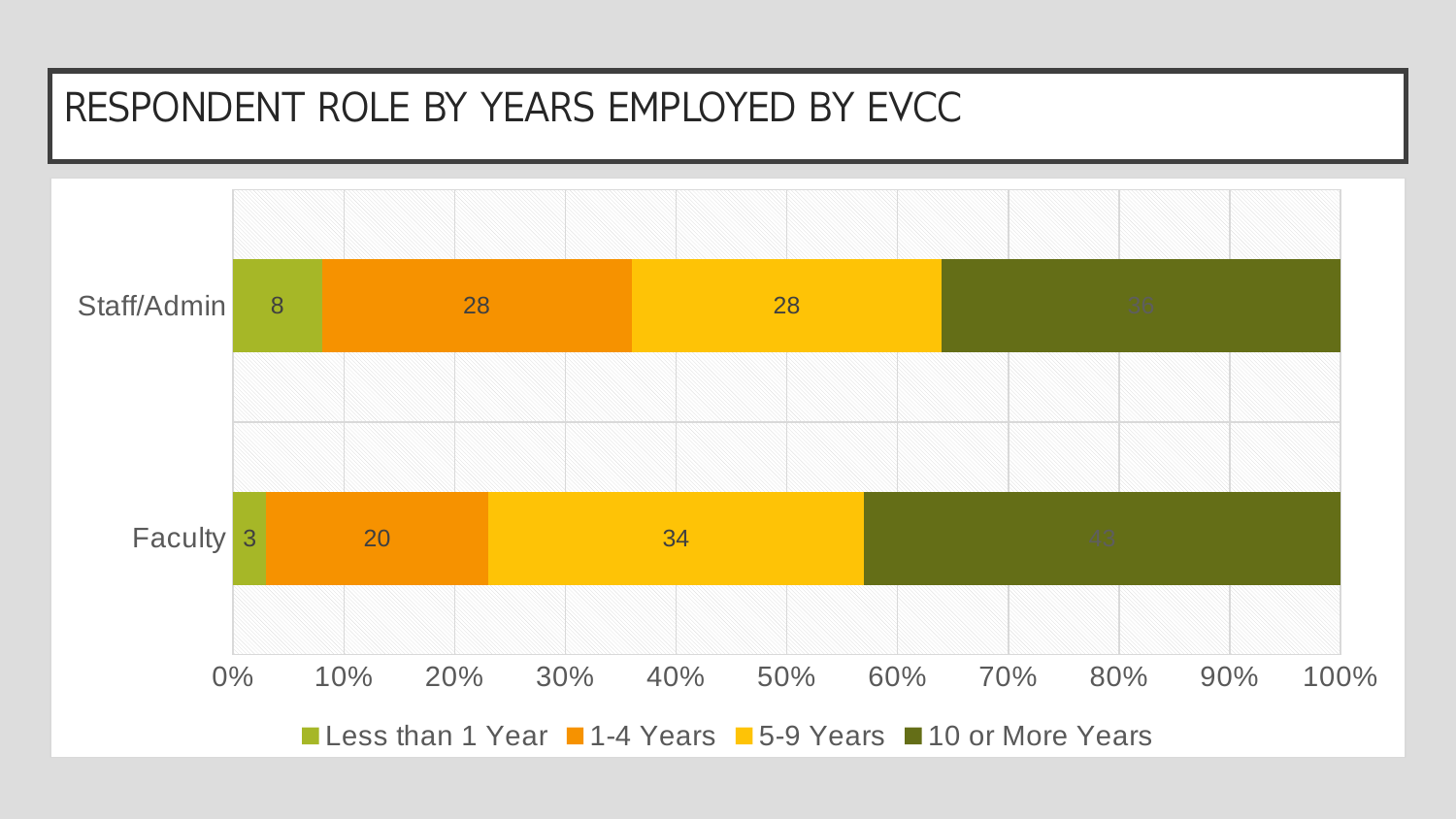

# RESPONDENT ROLE BY YEARS EMPLOYED BY EVCC

### Chart

| Category | Less than 1 Year | 1-4 Years | 5-9 Years | 10 or More Years |
|---|---|---|---|---|
| Faculty | 3.0 | 20.0 | 34.0 | 43.0 |
| Staff/Admin | 8.0 | 28.0 | 28.0 | 36.0 |